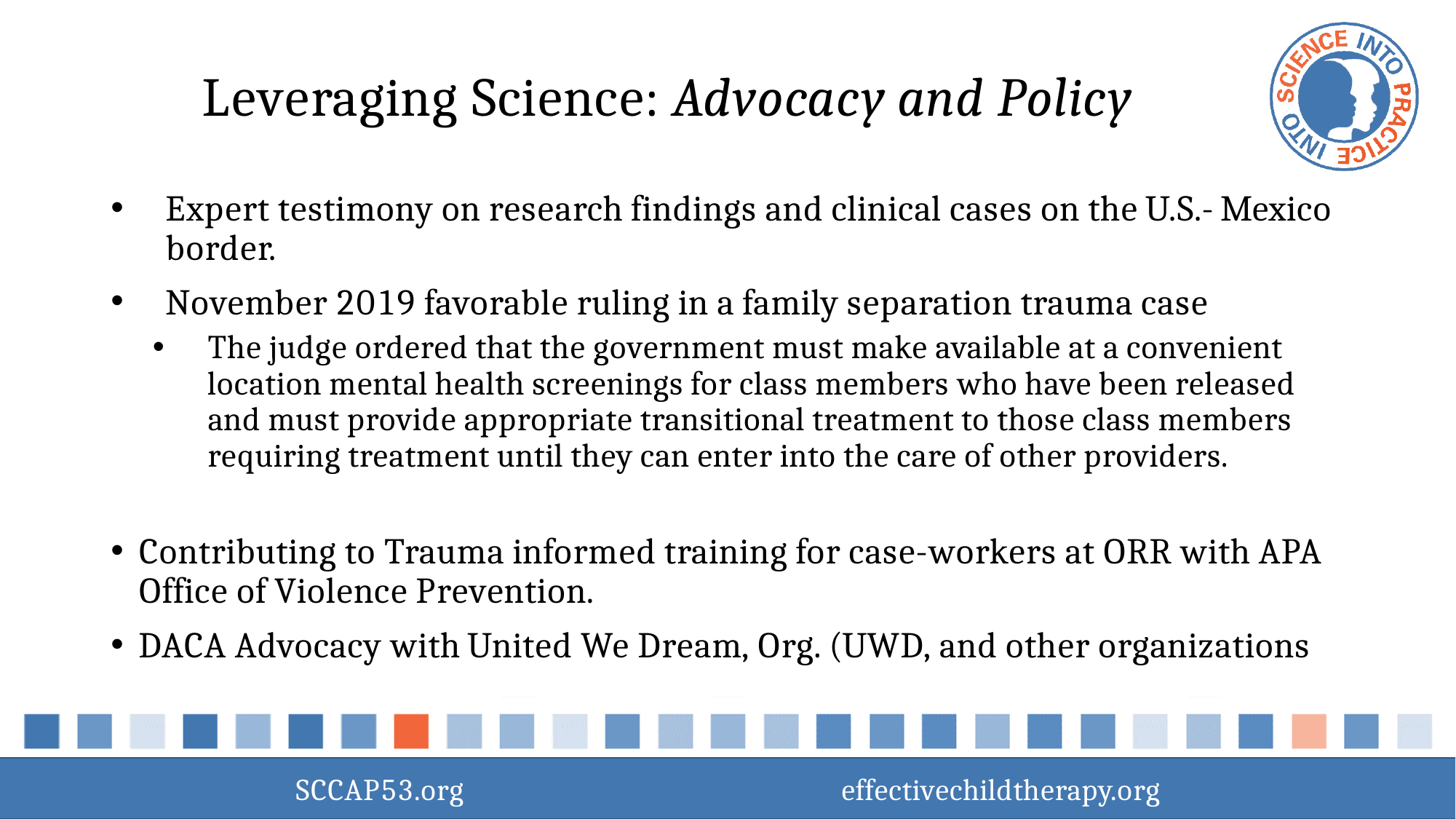

# Leveraging Science: Advocacy and Policy
Expert testimony on research findings and clinical cases on the U.S.- Mexico border.
November 2019 favorable ruling in a family separation trauma case
The judge ordered that the government must make available at a convenient location mental health screenings for class members who have been released and must provide appropriate transitional treatment to those class members requiring treatment until they can enter into the care of other providers.

Contributing to Trauma informed training for case-workers at ORR with APA Office of Violence Prevention.
DACA Advocacy with United We Dream, Org. (UWD, and other organizations